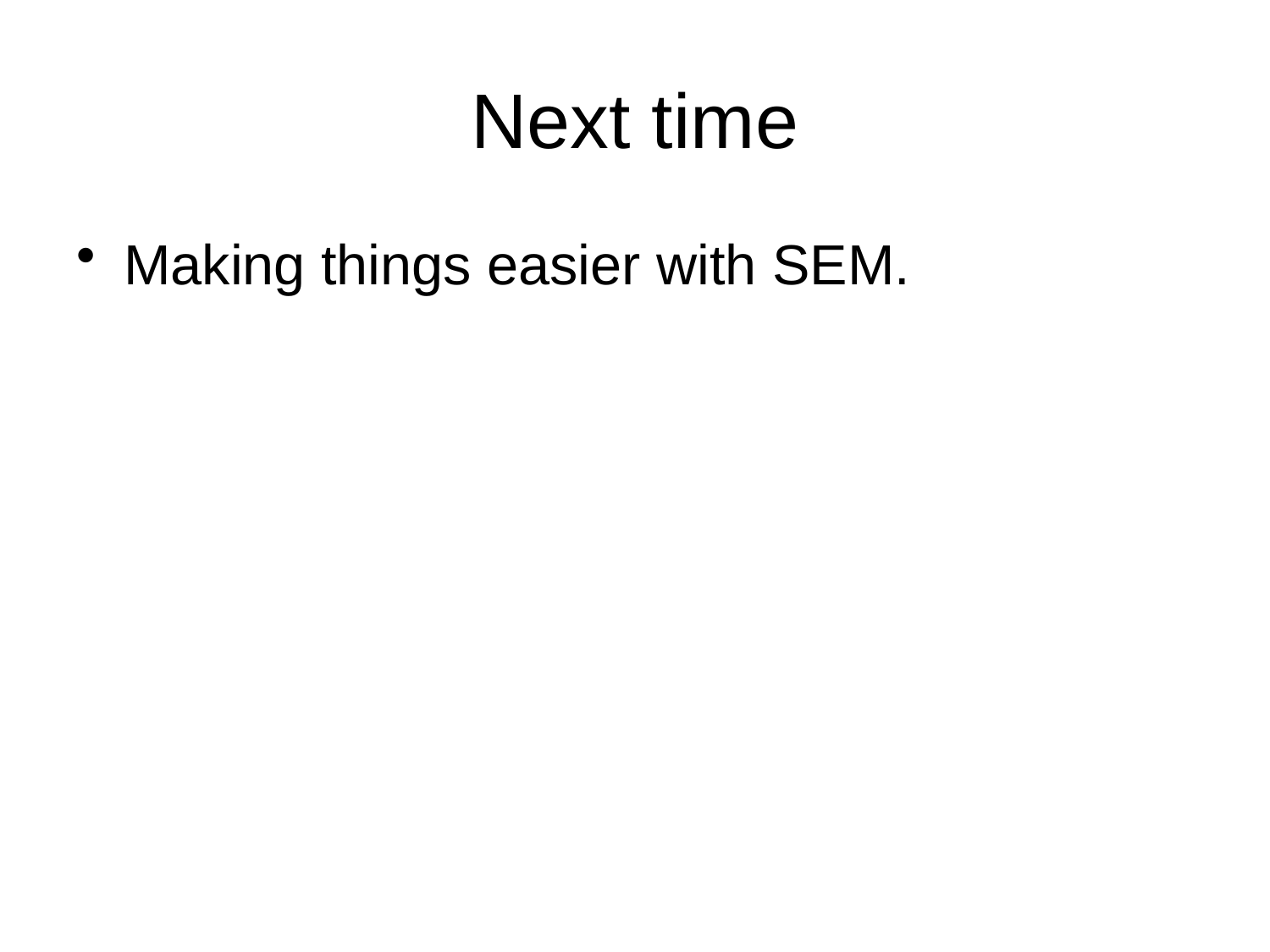

# Next time
Making things easier with SEM.